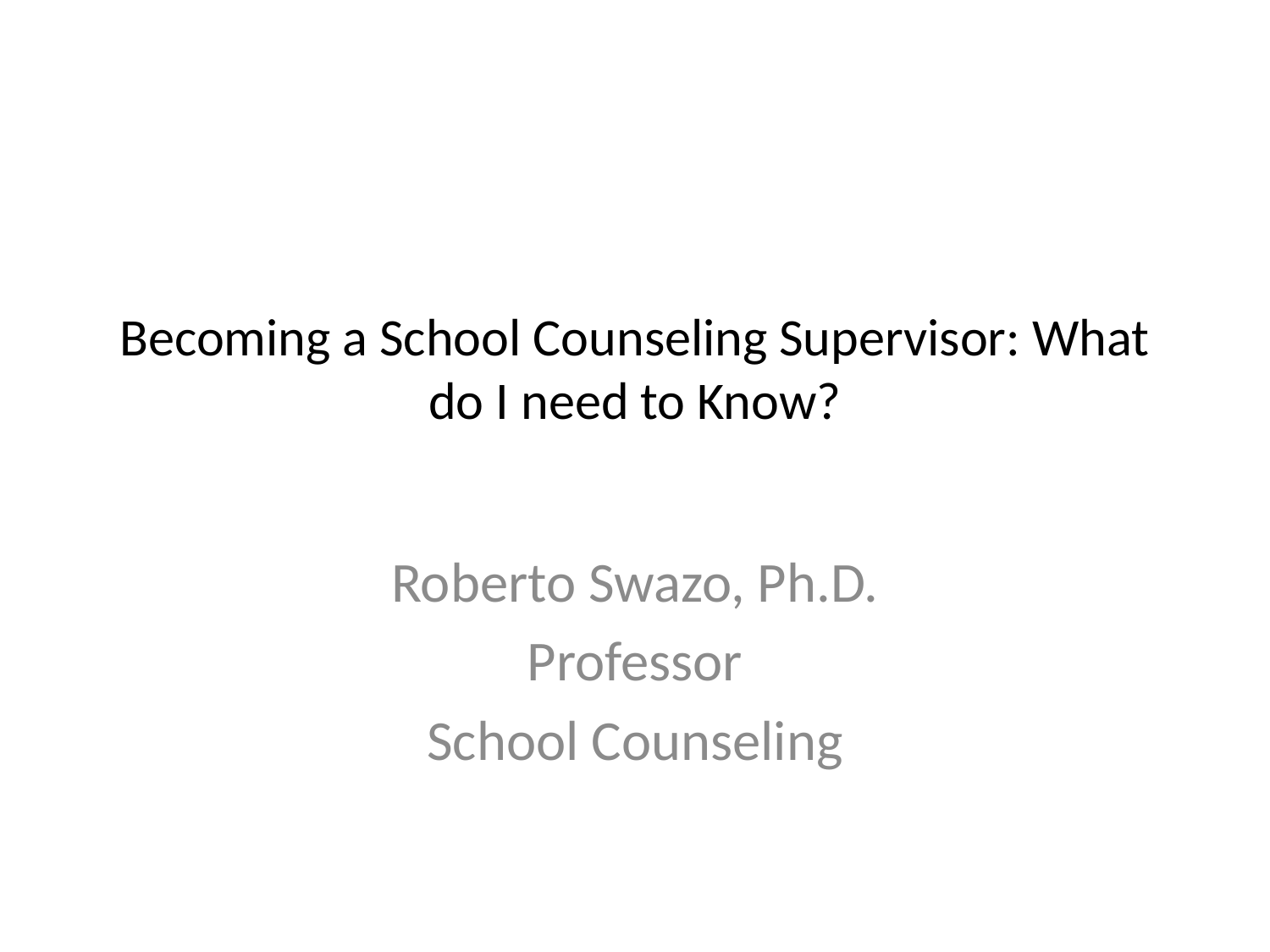

# Becoming a School Counseling Supervisor: What do I need to Know?
Roberto Swazo, Ph.D.
Professor
School Counseling